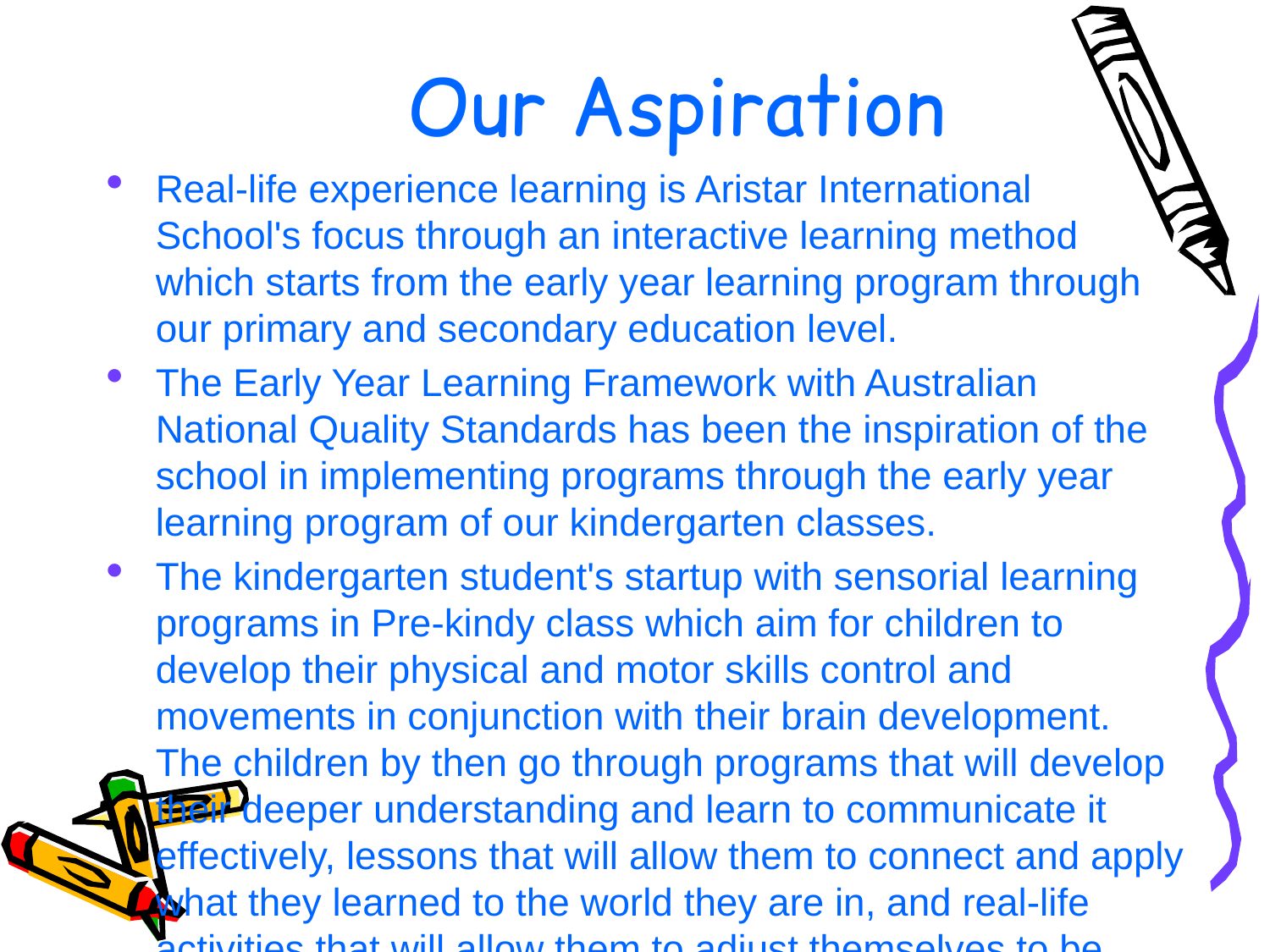

# Our Aspiration
Real-life experience learning is Aristar International School's focus through an interactive learning method which starts from the early year learning program through our primary and secondary education level.
The Early Year Learning Framework with Australian National Quality Standards has been the inspiration of the school in implementing programs through the early year learning program of our kindergarten classes.
The kindergarten student's startup with sensorial learning programs in Pre-kindy class which aim for children to develop their physical and motor skills control and movements in conjunction with their brain development.
The children by then go through programs that will develop their deeper understanding and learn to communicate it effectively, lessons that will allow them to connect and apply what they learned to the world they are in, and real-life activities that will allow them to adjust themselves to be strong with their well-being, develop confidence in their identity and learn to build trust in the community, family, and group where they belong in their Kindy 1, Kindy 2, and Kindy 3 classes.